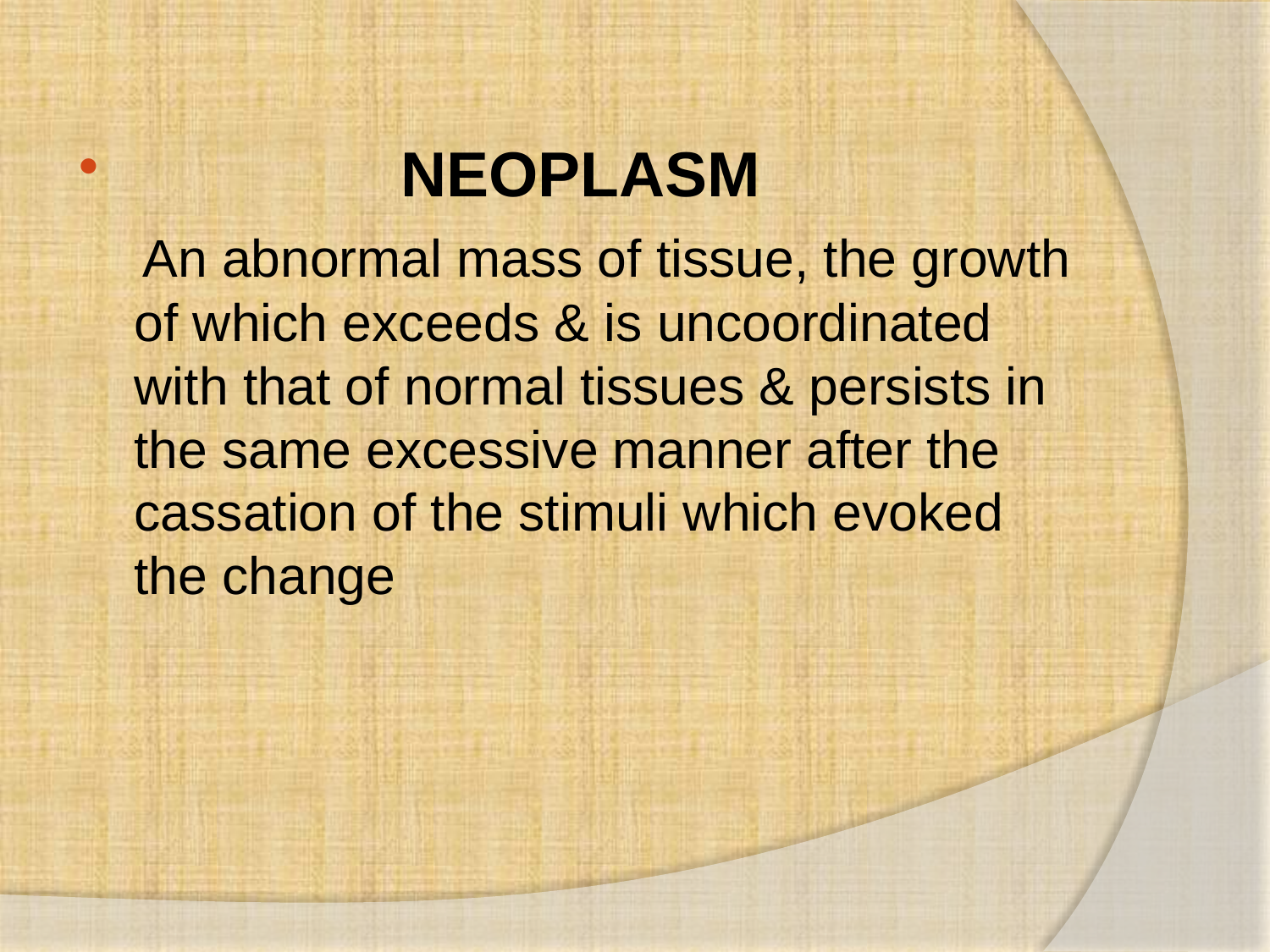

#
                 NEOPLASM
    An abnormal mass of tissue, the growth of which exceeds & is uncoordinated with that of normal tissues & persists in the same excessive manner after the cassation of the stimuli which evoked the change